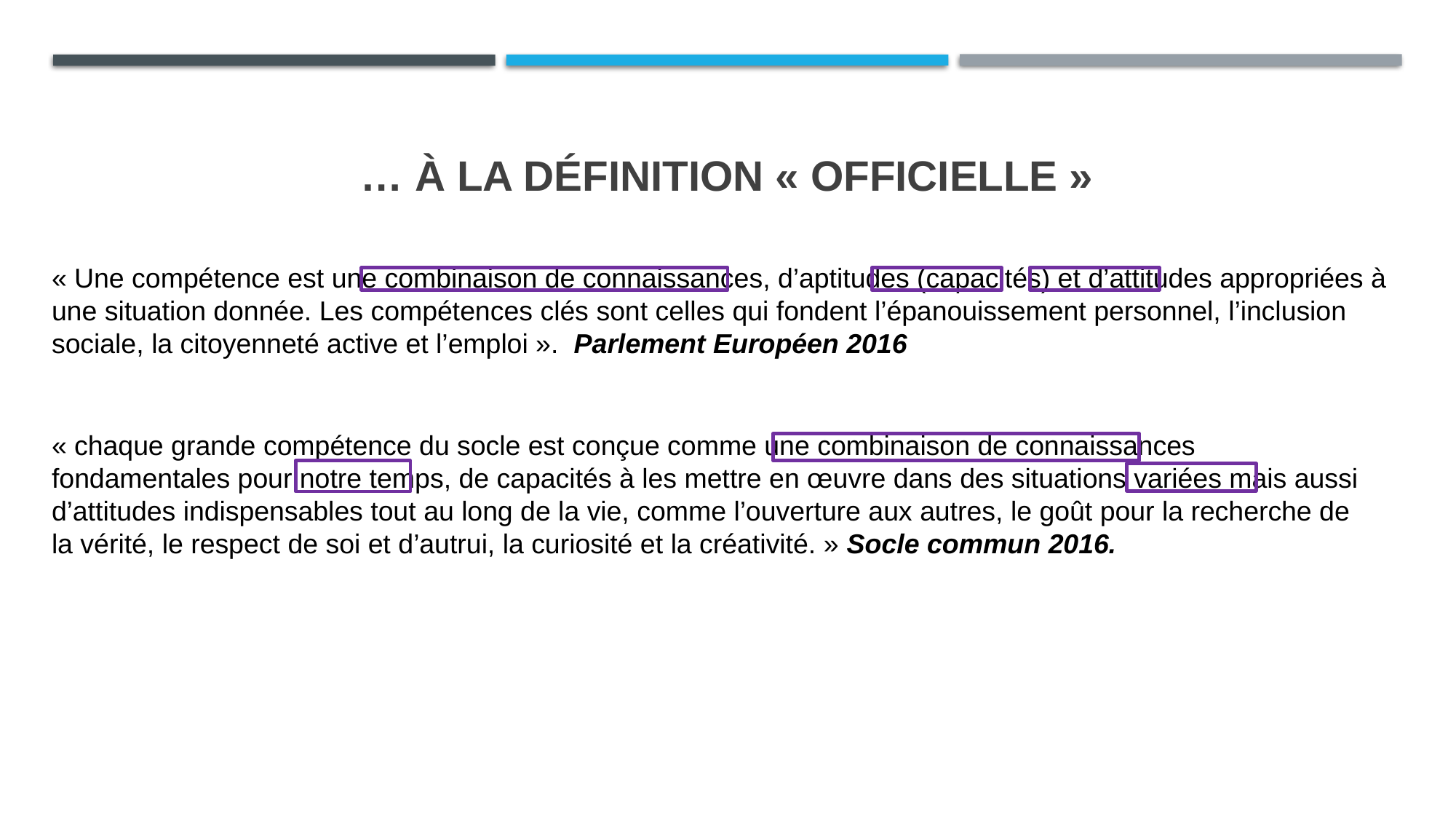

# … à la définition « officielle »
« Une compétence est une combinaison de connaissances, d’aptitudes (capacités) et d’attitudes appropriées à une situation donnée. Les compétences clés sont celles qui fondent l’épanouissement personnel, l’inclusion sociale, la citoyenneté active et l’emploi ».  Parlement Européen 2016

« chaque grande compétence du socle est conçue comme une combinaison de connaissances fondamentales pour notre temps, de capacités à les mettre en œuvre dans des situations variées mais aussi d’attitudes indispensables tout au long de la vie, comme l’ouverture aux autres, le goût pour la recherche de la vérité, le respect de soi et d’autrui, la curiosité et la créativité. » Socle commun 2016.